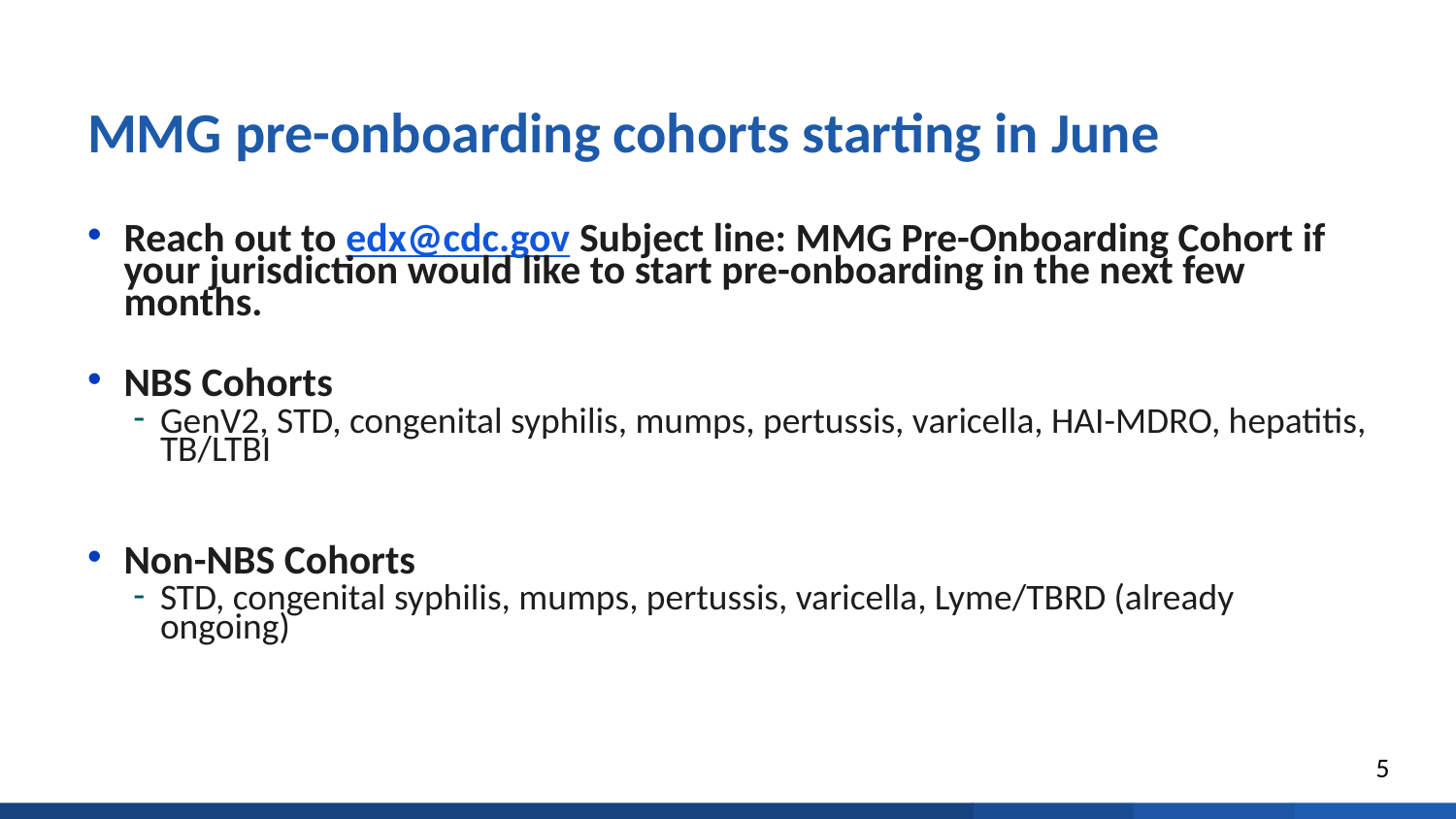

# MMG pre-onboarding cohorts starting in June
Reach out to edx@cdc.gov Subject line: MMG Pre-Onboarding Cohort if your jurisdiction would like to start pre-onboarding in the next few months.

NBS Cohorts
GenV2, STD, congenital syphilis, mumps, pertussis, varicella, HAI-MDRO, hepatitis, TB/LTBI

Non-NBS Cohorts
STD, congenital syphilis, mumps, pertussis, varicella, Lyme/TBRD (already ongoing)

5